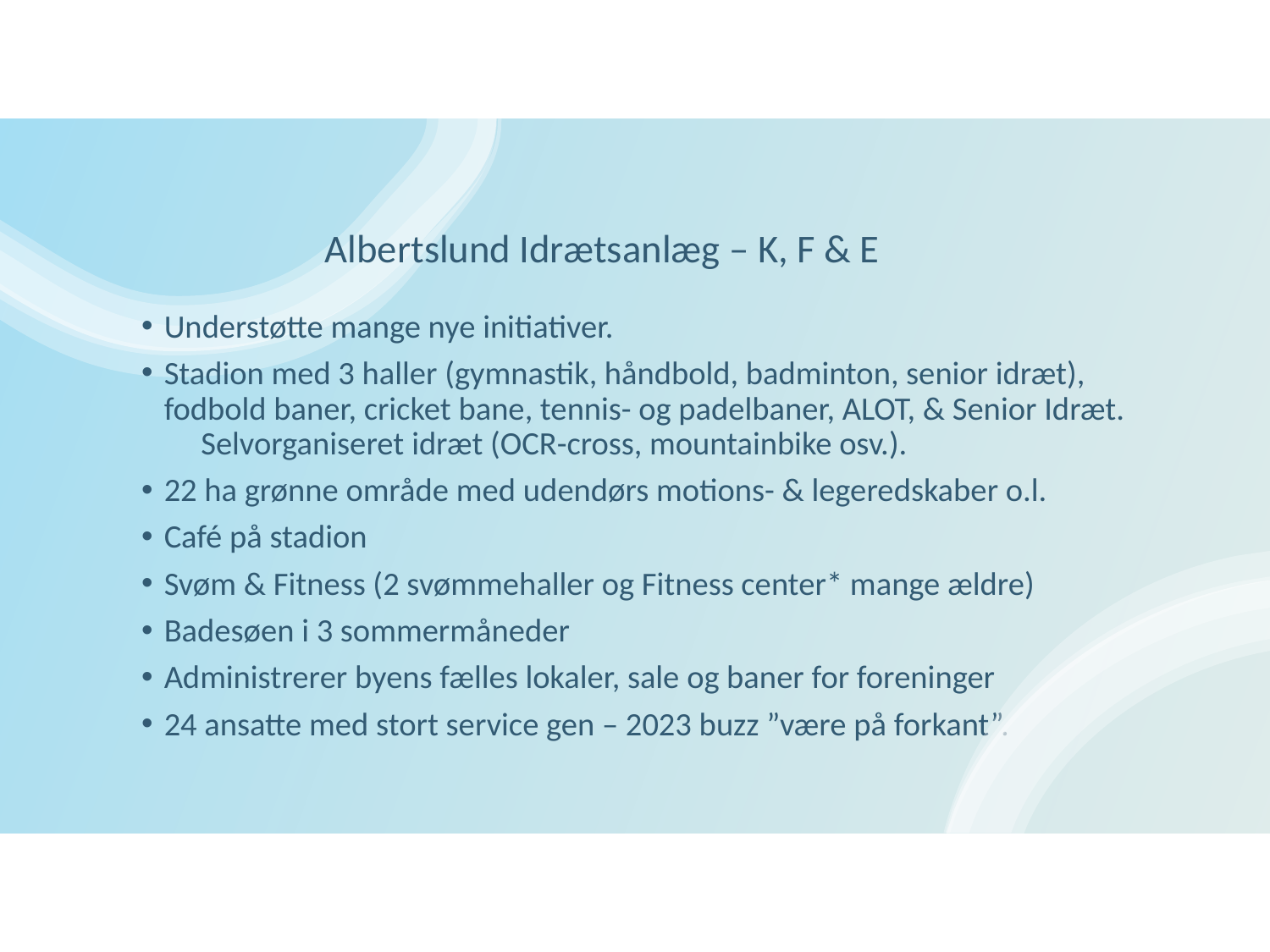

# Albertslund Idrætsanlæg – K, F & E
Understøtte mange nye initiativer.
Stadion med 3 haller (gymnastik, håndbold, badminton, senior idræt), fodbold baner, cricket bane, tennis- og padelbaner, ALOT, & Senior Idræt.       Selvorganiseret idræt (OCR-cross, mountainbike osv.).
22 ha grønne område med udendørs motions- & legeredskaber o.l.
Café på stadion
Svøm & Fitness (2 svømmehaller og Fitness center* mange ældre)
Badesøen i 3 sommermåneder
Administrerer byens fælles lokaler, sale og baner for foreninger
24 ansatte med stort service gen – 2023 buzz ”være på forkant”.